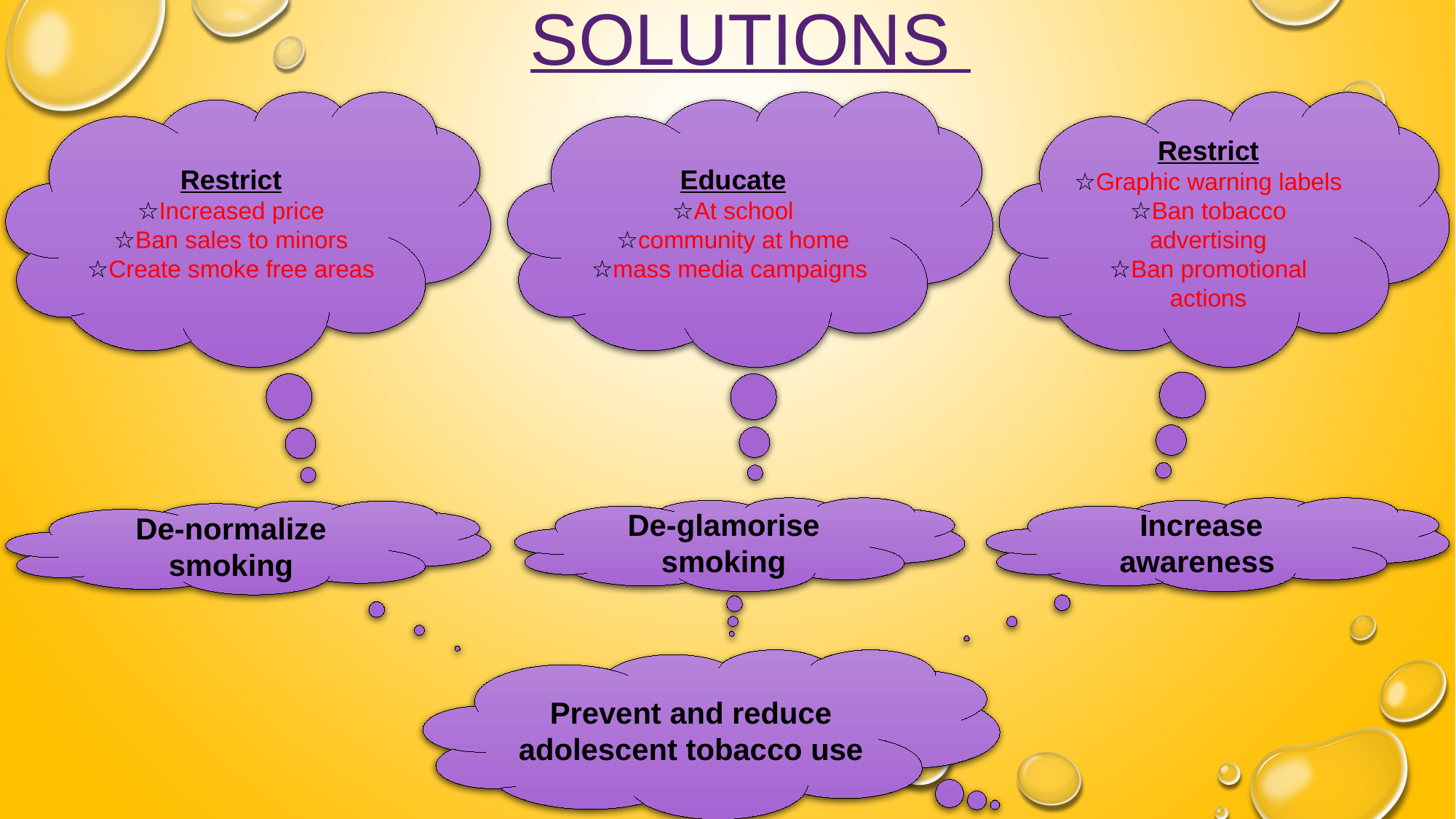

# Solutions
Restrict
☆Increased price
☆Ban sales to minors
☆Create smoke free areas
Educate
☆At school
☆community at home
☆mass media campaigns
Restrict
☆Graphic warning labels
☆Ban tobacco advertising
☆Ban promotional actions
Increase awareness
De-glamorise smoking
De-normalize smoking
Prevent and reduce adolescent tobacco use